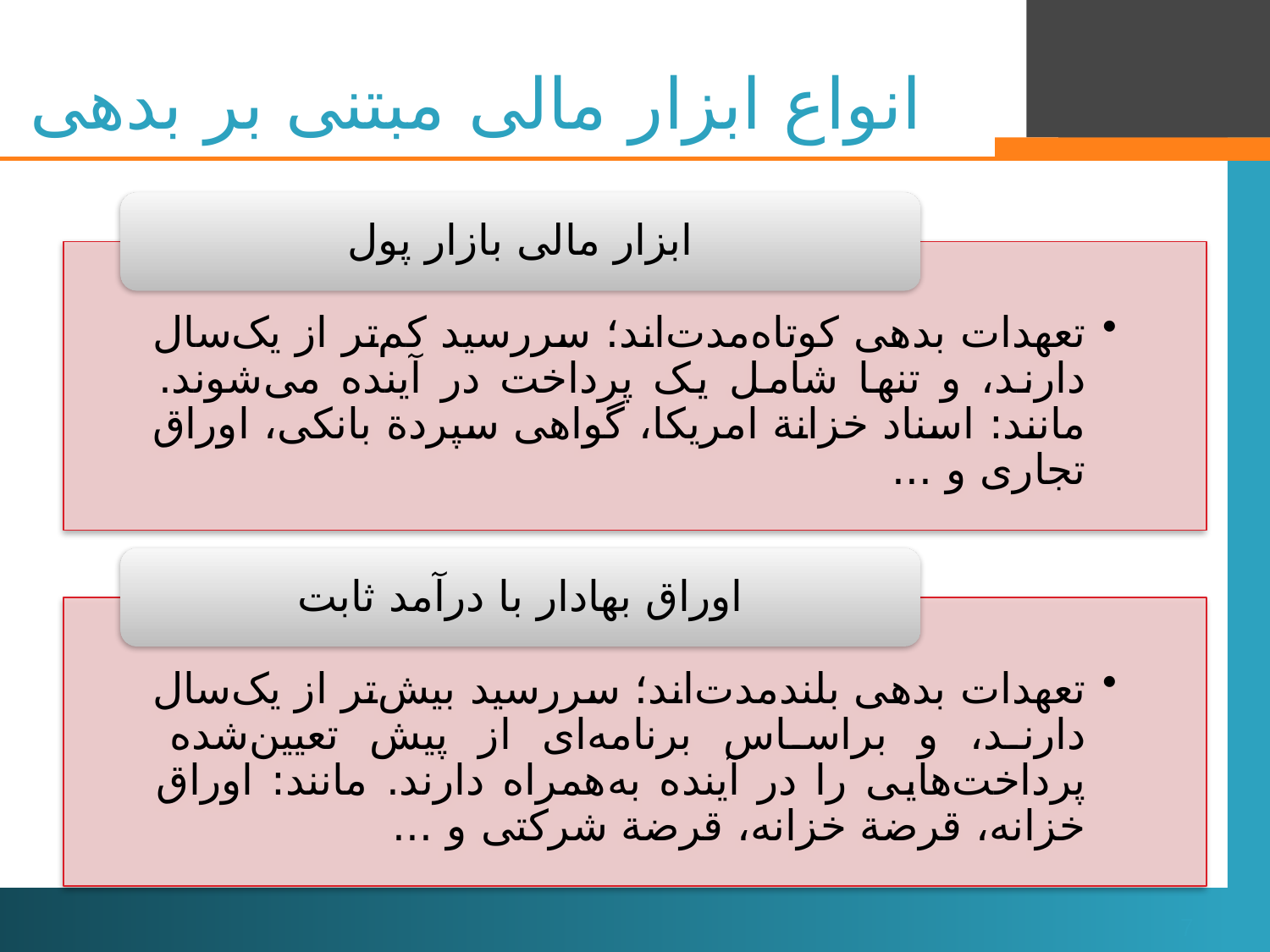

# انواع ابزار مالی مبتنی بر بدهی
تعهدات بدهی کوتاه‌مدت‌اند؛ سررسید کم‌تر از یک‌سال دارند، و تنها شامل یک پرداخت در آینده می‌شوند. مانند: اسناد خزانة امریکا، گواهی سپردة بانکی، اوراق تجاری و ...
ابزار مالی بازار پول
تعهدات بدهی بلندمدت‌اند؛ سررسید بیش‌تر از یک‌سال دارند، و براساس برنامه‌ای از پیش تعیین‌شده پرداخت‌هایی را در آینده به‌همراه دارند. مانند: اوراق خزانه، قرضة خزانه، قرضة شرکتی و ...
اوراق بهادار با درآمد ثابت
7